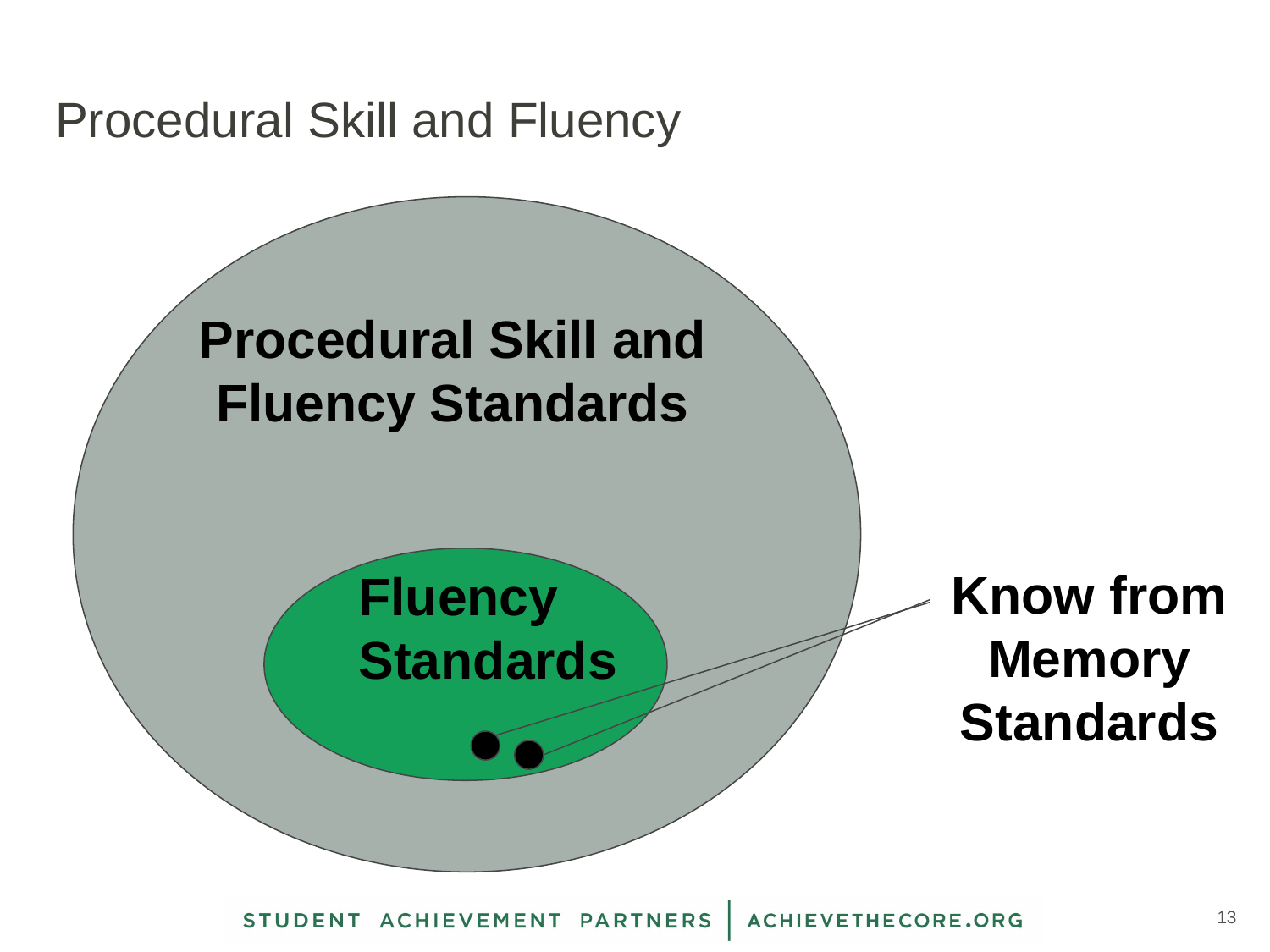

# Procedural Skill and Fluency

Procedural Skill and Fluency Standards

Fluency Standards
Know from Memory Standards